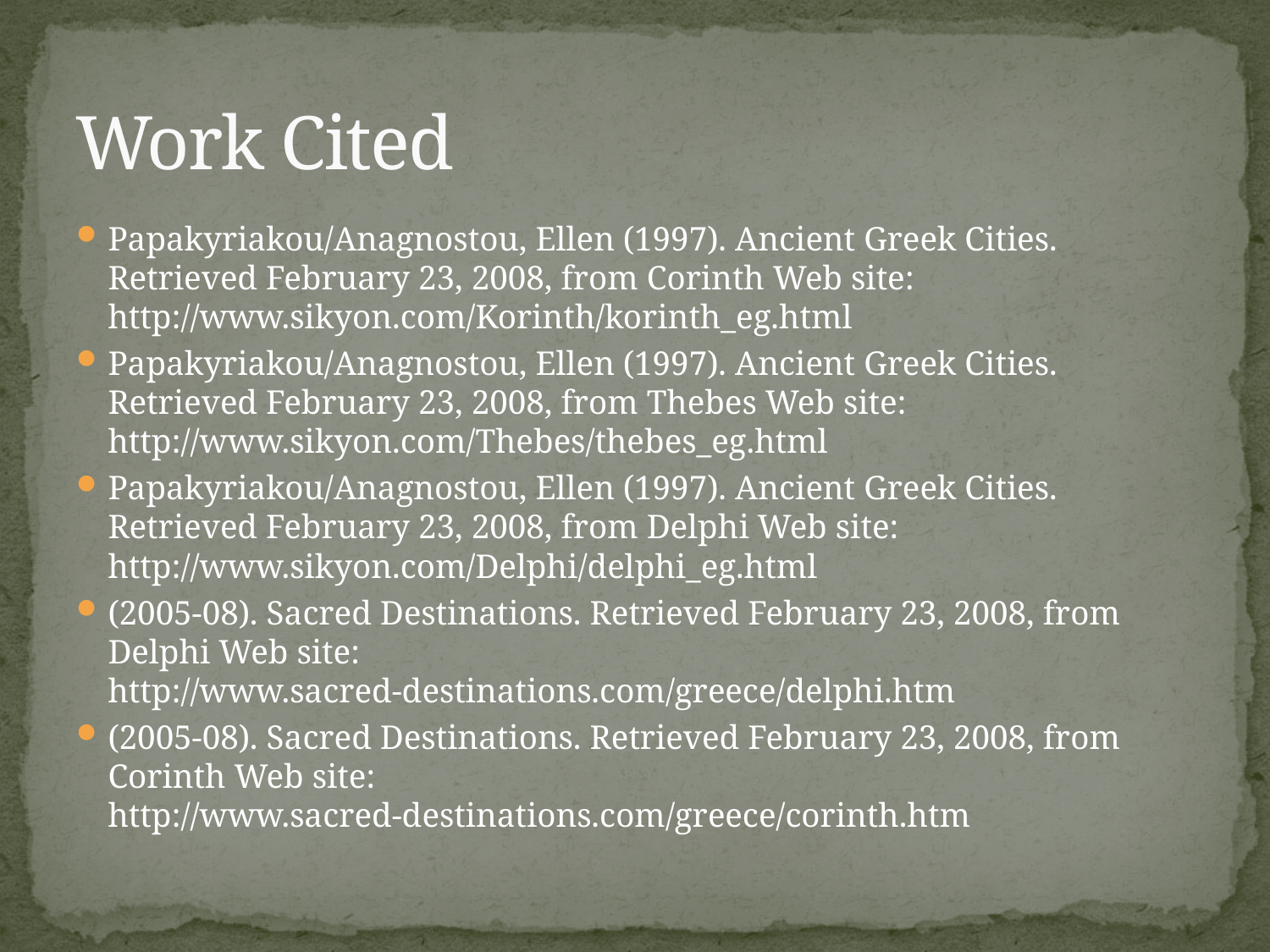

# Work Cited
Papakyriakou/Anagnostou, Ellen (1997). Ancient Greek Cities. Retrieved February 23, 2008, from Corinth Web site: http://www.sikyon.com/Korinth/korinth_eg.html
Papakyriakou/Anagnostou, Ellen (1997). Ancient Greek Cities. Retrieved February 23, 2008, from Thebes Web site: http://www.sikyon.com/Thebes/thebes_eg.html
Papakyriakou/Anagnostou, Ellen (1997). Ancient Greek Cities. Retrieved February 23, 2008, from Delphi Web site: http://www.sikyon.com/Delphi/delphi_eg.html
(2005-08). Sacred Destinations. Retrieved February 23, 2008, from Delphi Web site: http://www.sacred-destinations.com/greece/delphi.htm
(2005-08). Sacred Destinations. Retrieved February 23, 2008, from Corinth Web site: http://www.sacred-destinations.com/greece/corinth.htm